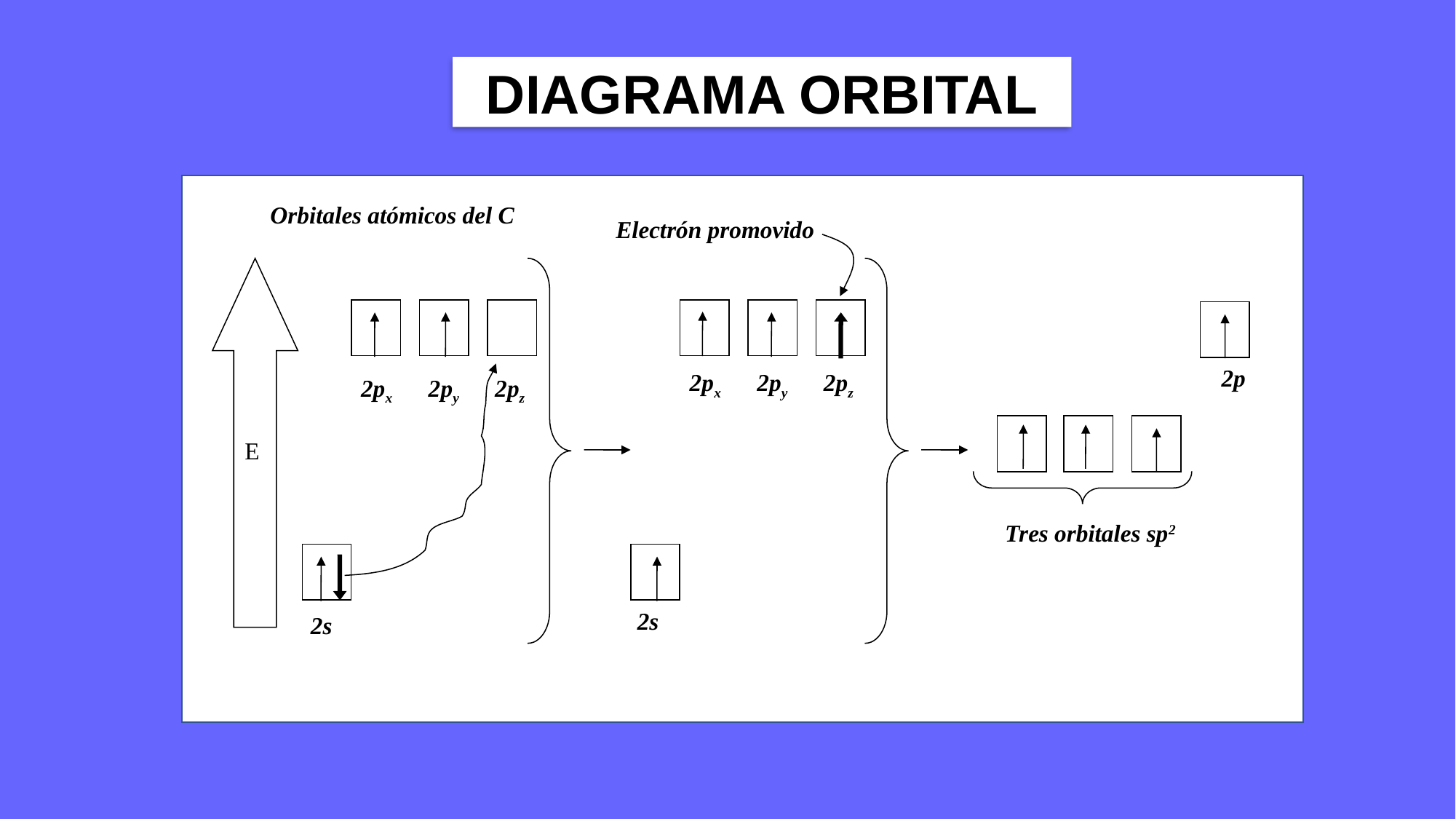

DIAGRAMA ORBITAL

Orbitales atómicos del C
Electrón promovido

         2p
        2px      2py      2pz

        2px      2py      2pz

E
Tres orbitales sp2

       2s
      2s